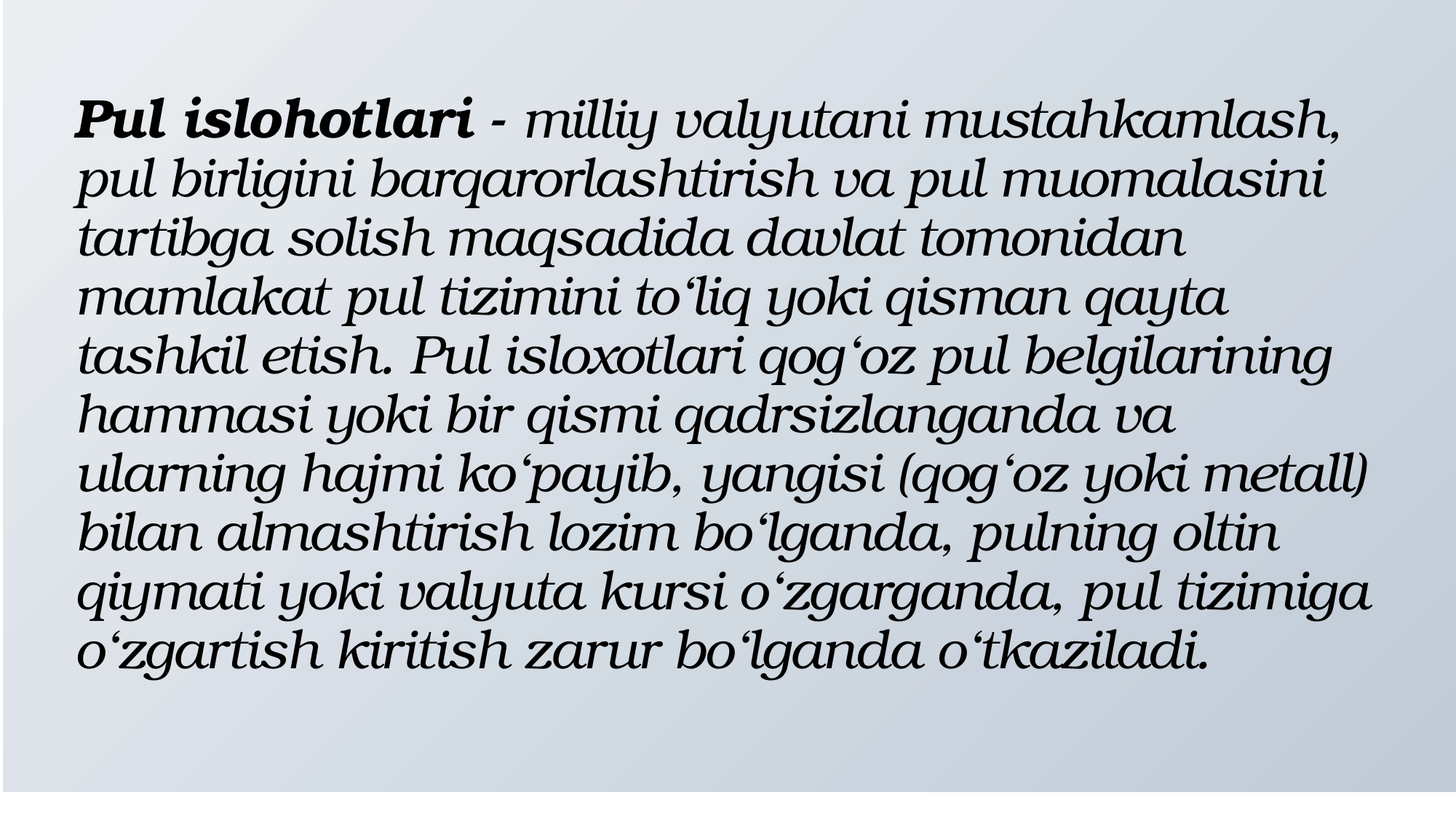

Pul islohotlari - milliy valyutani mustahkamlash, pul birligini barqarorlashtirish va pul muomalasini tartibga solish maqsadida davlat tomonidan mamlakat pul tizimini to‘liq yoki qisman qayta tashkil etish. Pul isloxotlari qog‘oz pul belgilarining hammasi yoki bir qismi qadrsizlanganda va ularning hajmi ko‘payib, yangisi (qog‘oz yoki metall) bilan almashtirish lozim bo‘lganda, pulning oltin qiymati yoki valyuta kursi o‘zgarganda, pul tizimiga o‘zgartish kiritish zarur bo‘lganda o‘tkaziladi.